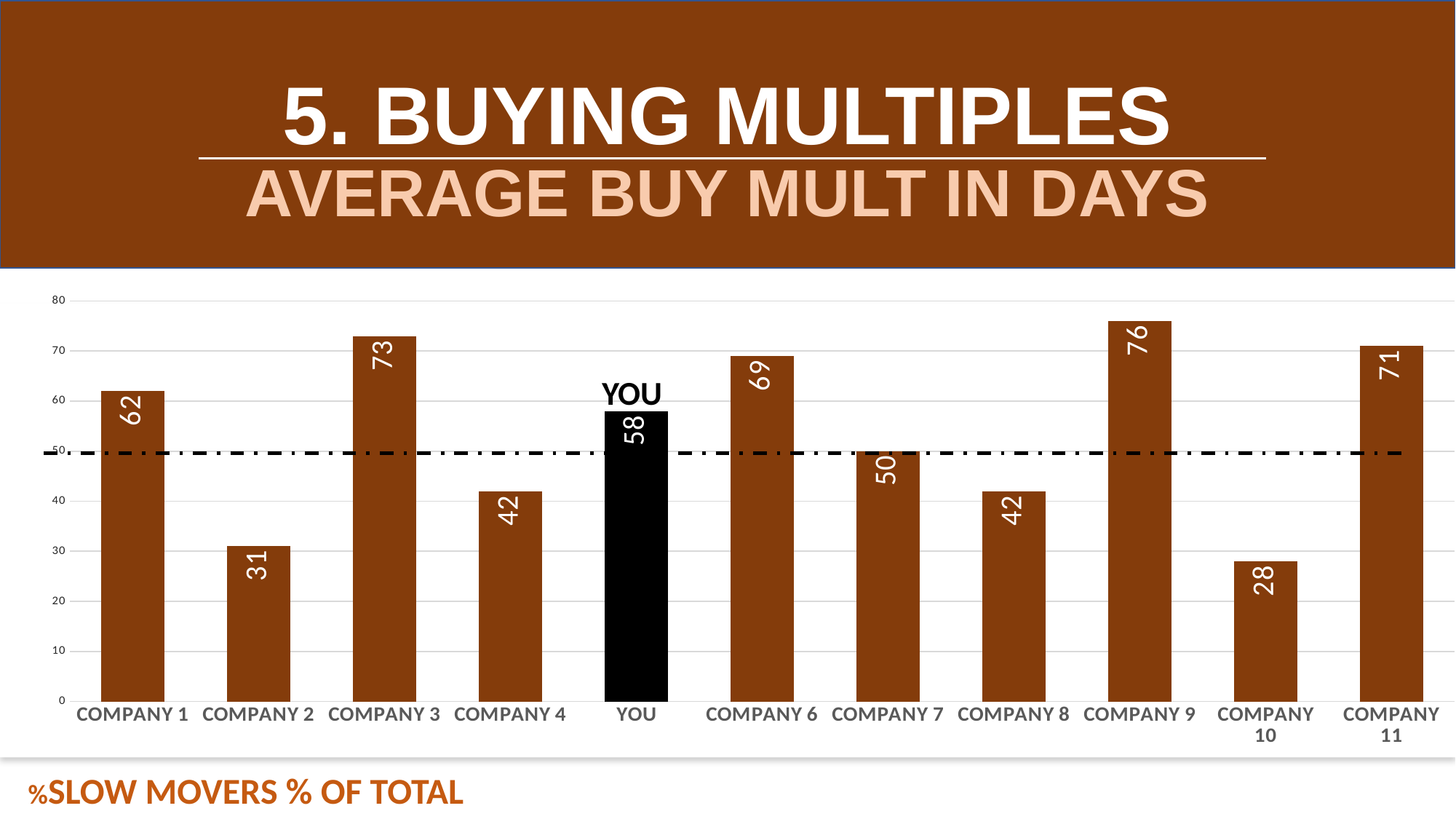

5. BUYING MULTIPLES
AVERAGE BUY MULT IN DAYS

### Chart

| Category | Column1 |
|---|---|
| COMPANY 1 | 62.0 |
| COMPANY 2 | 31.0 |
| COMPANY 3 | 73.0 |
| COMPANY 4 | 42.0 |
| YOU | 58.0 |
| COMPANY 6 | 69.0 |
| COMPANY 7 | 50.0 |
| COMPANY 8 | 42.0 |
| COMPANY 9 | 76.0 |
| COMPANY 10 | 28.0 |
| COMPANY 11 | 71.0 |
YOU
%SLOW MOVERS % OF TOTAL